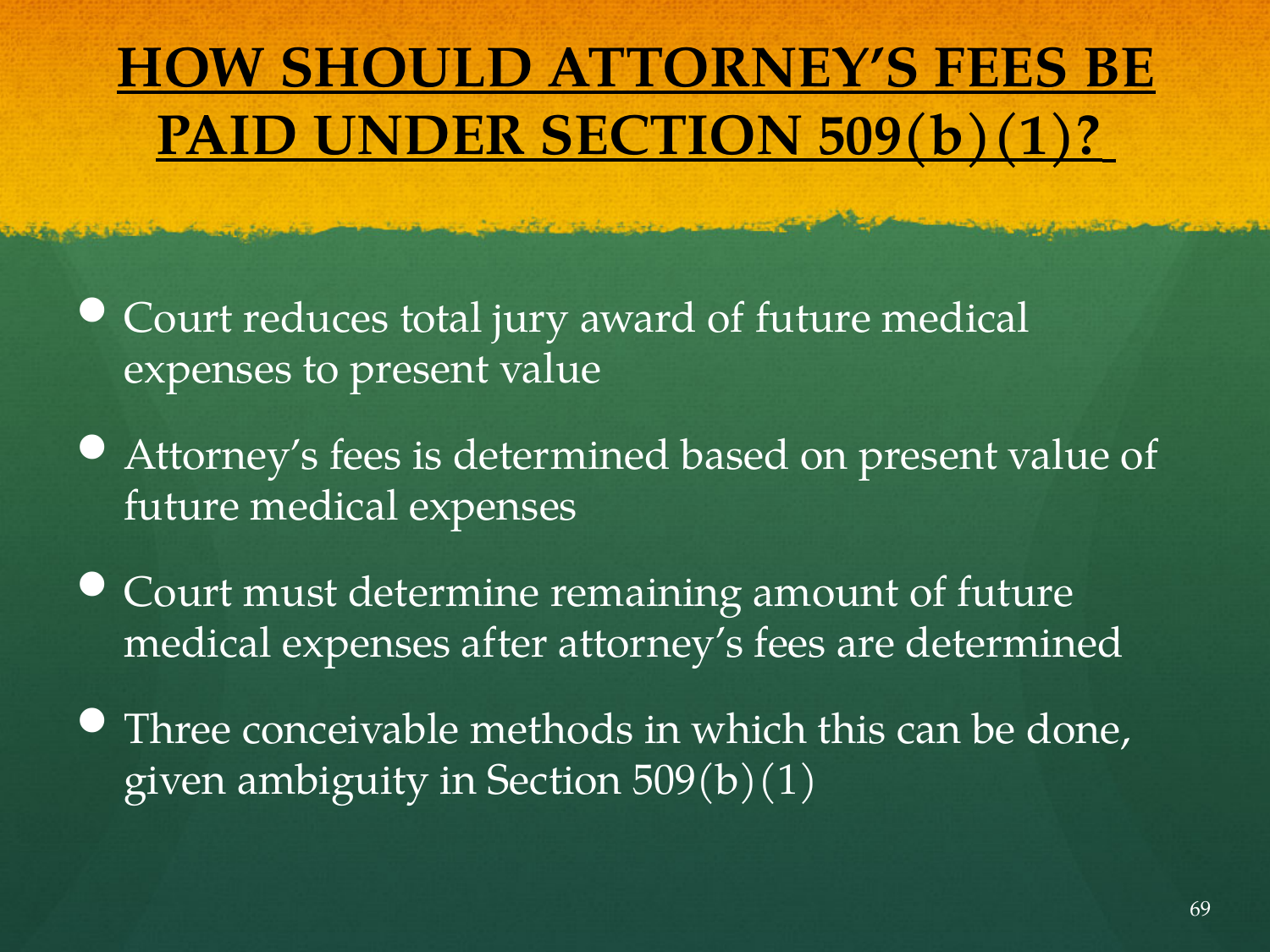

# HOW SHOULD ATTORNEY’S FEES BE PAID UNDER SECTION 509(b)(1)?
Court reduces total jury award of future medical expenses to present value
Attorney’s fees is determined based on present value of future medical expenses
Court must determine remaining amount of future medical expenses after attorney’s fees are determined
Three conceivable methods in which this can be done, given ambiguity in Section 509(b)(1)

69